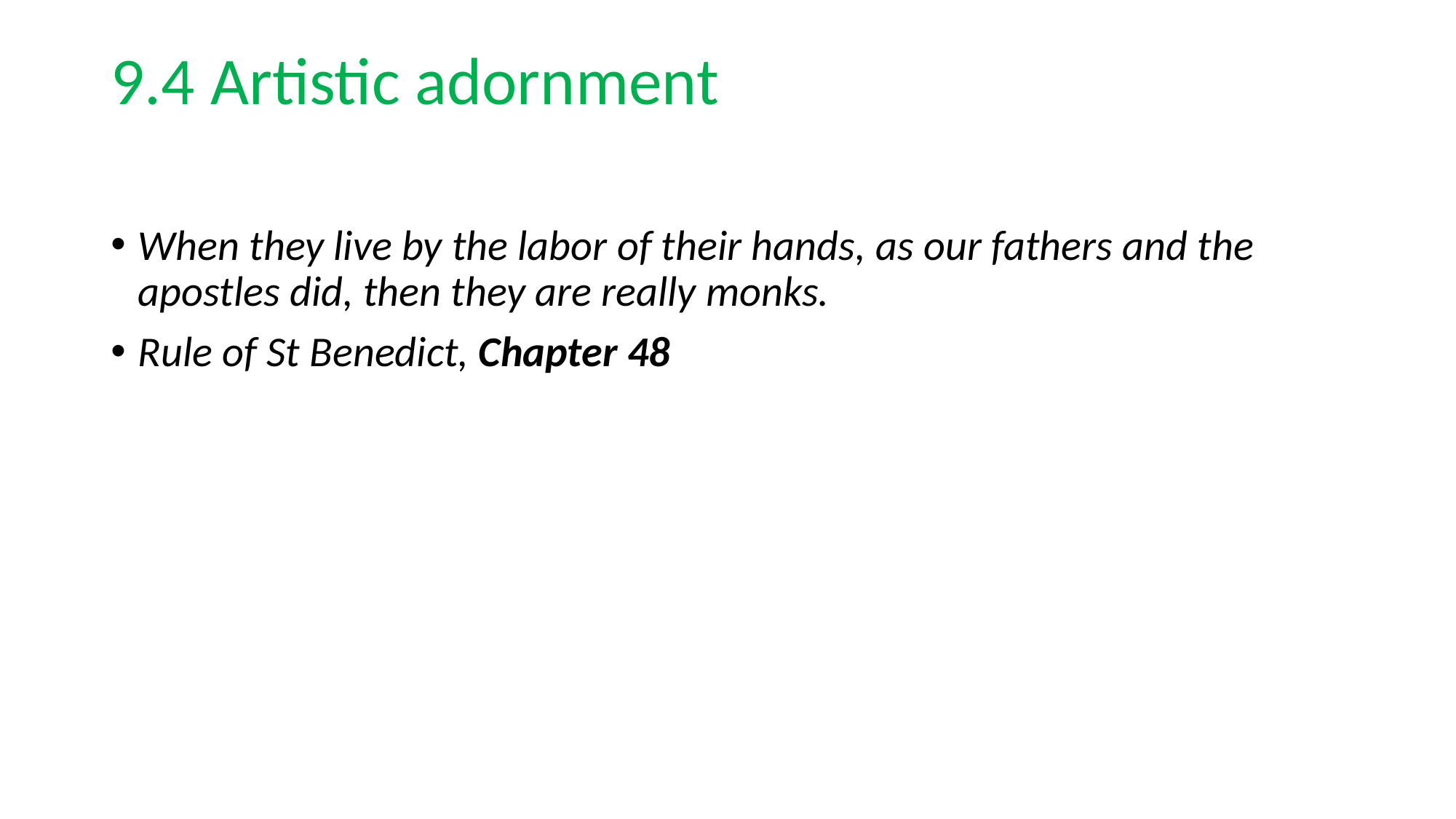

# 9.4 Artistic adornment
When they live by the labor of their hands, as our fathers and the apostles did, then they are really monks.
Rule of St Benedict, Chapter 48